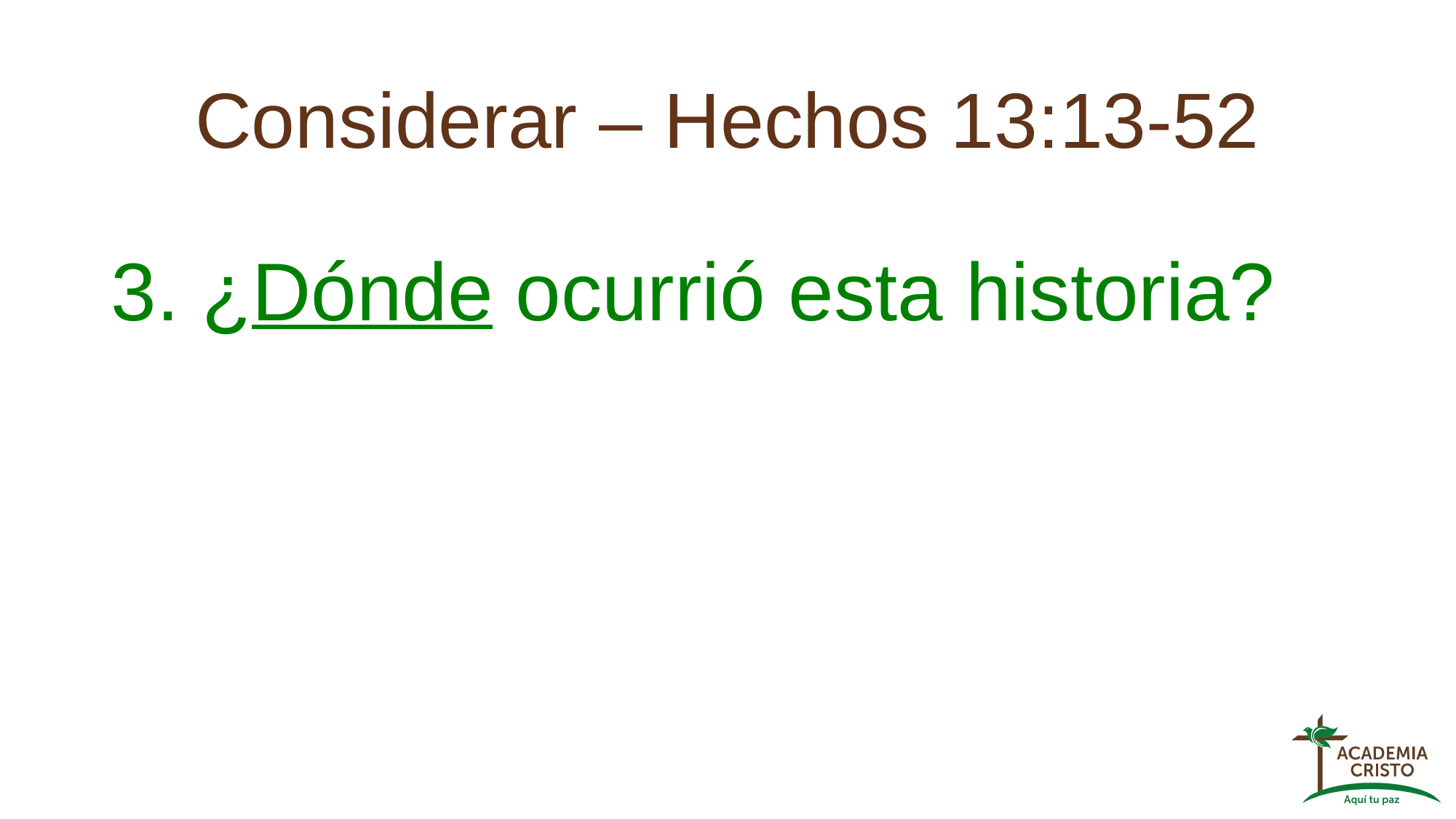

# Considerar – Hechos 13:13-52
3. ¿Dónde ocurrió esta historia?